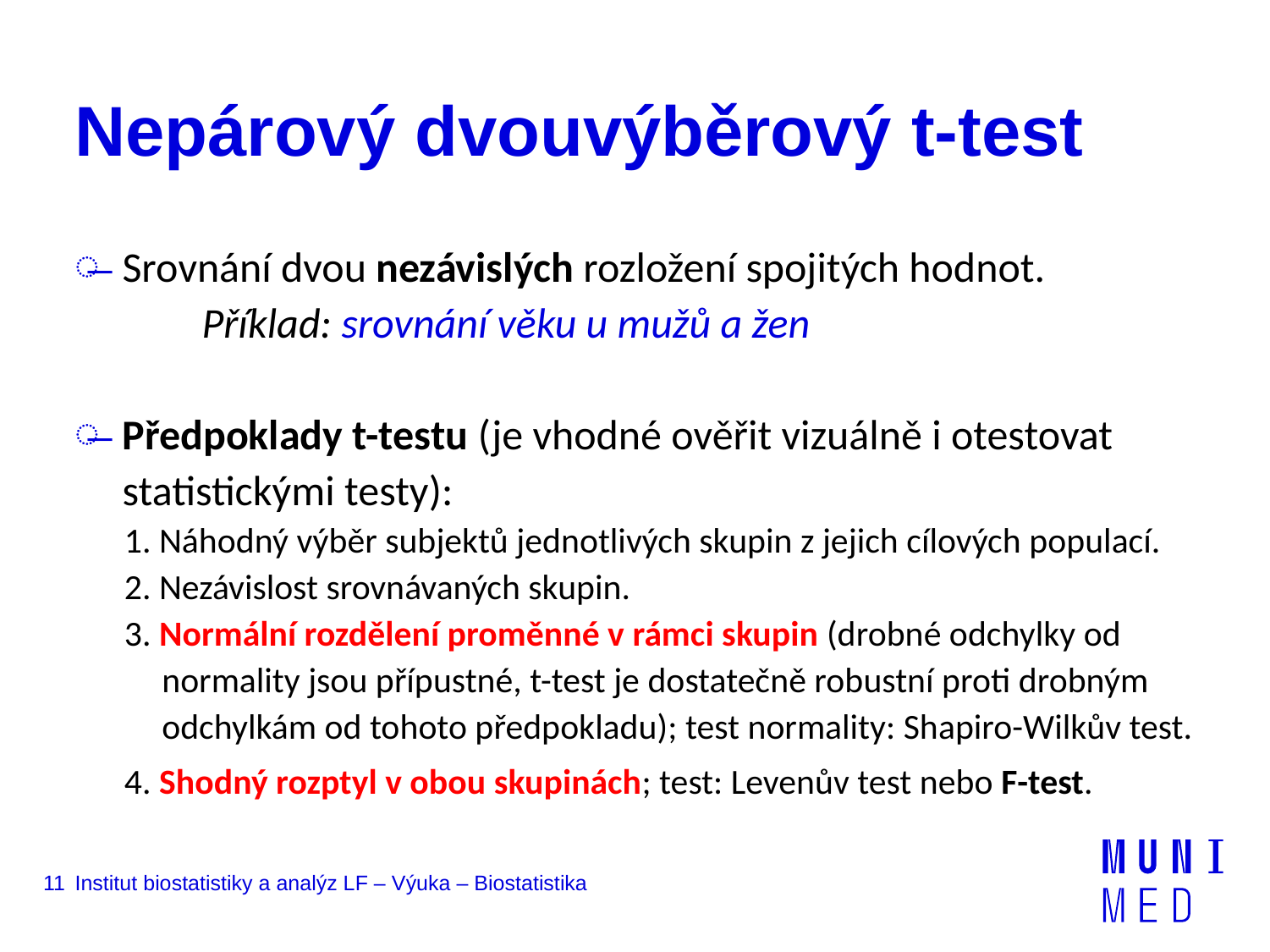

# Nepárový dvouvýběrový t-test
Srovnání dvou nezávislých rozložení spojitých hodnot.
	Příklad: srovnání věku u mužů a žen

Předpoklady t-testu (je vhodné ověřit vizuálně i otestovat statistickými testy):
1. Náhodný výběr subjektů jednotlivých skupin z jejich cílových populací.
2. Nezávislost srovnávaných skupin.
3. Normální rozdělení proměnné v rámci skupin (drobné odchylky od normality jsou přípustné, t-test je dostatečně robustní proti drobným odchylkám od tohoto předpokladu); test normality: Shapiro-Wilkův test.
4. Shodný rozptyl v obou skupinách; test: Levenův test nebo F-test.
11
Institut biostatistiky a analýz LF – Výuka – Biostatistika